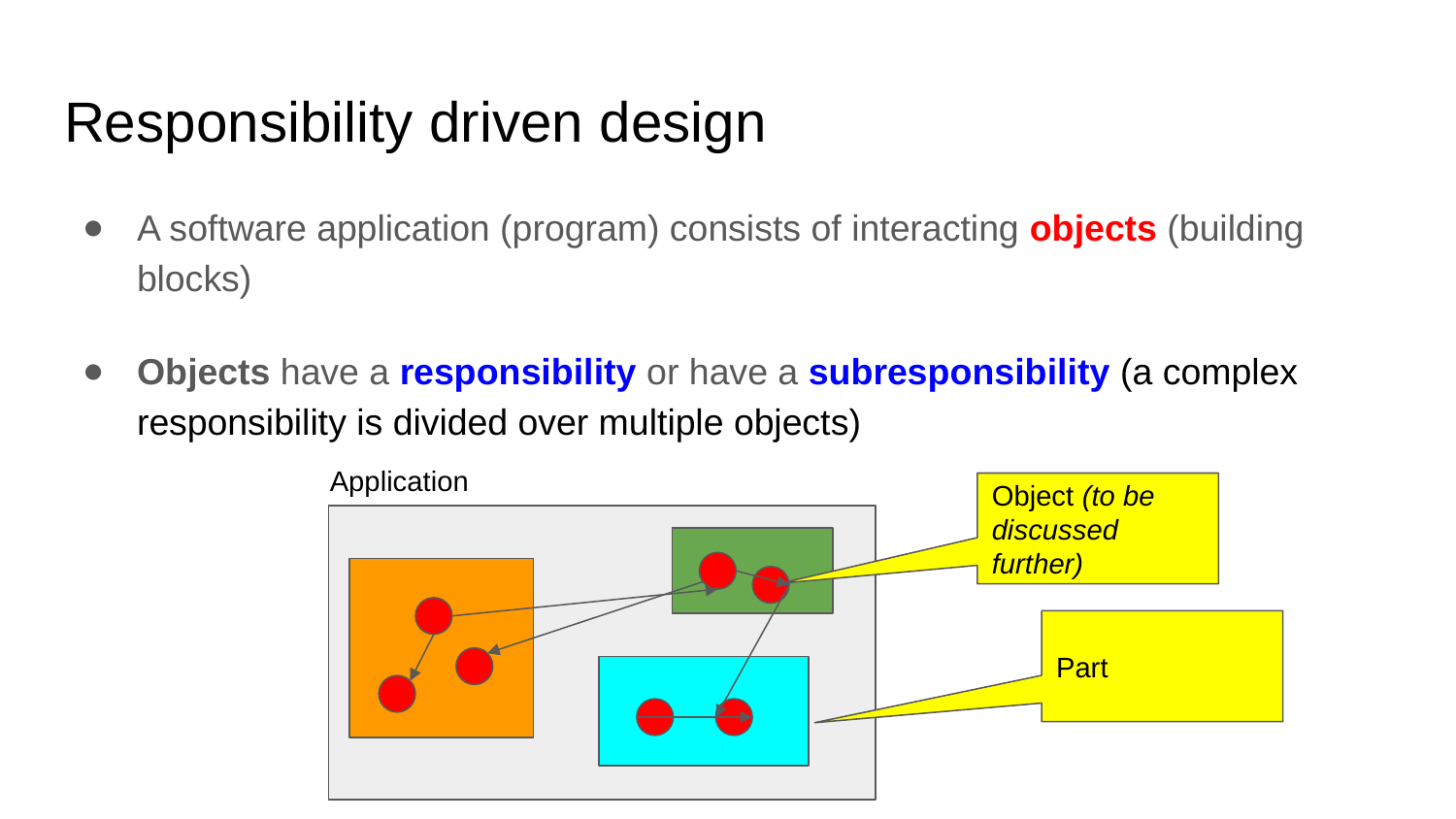

# Responsibility driven design
A software application (program) consists of interacting objects (building blocks)
Objects have a responsibility or have a subresponsibility (a complex responsibility is divided over multiple objects)
Application
Object (to be discussed further)

Part